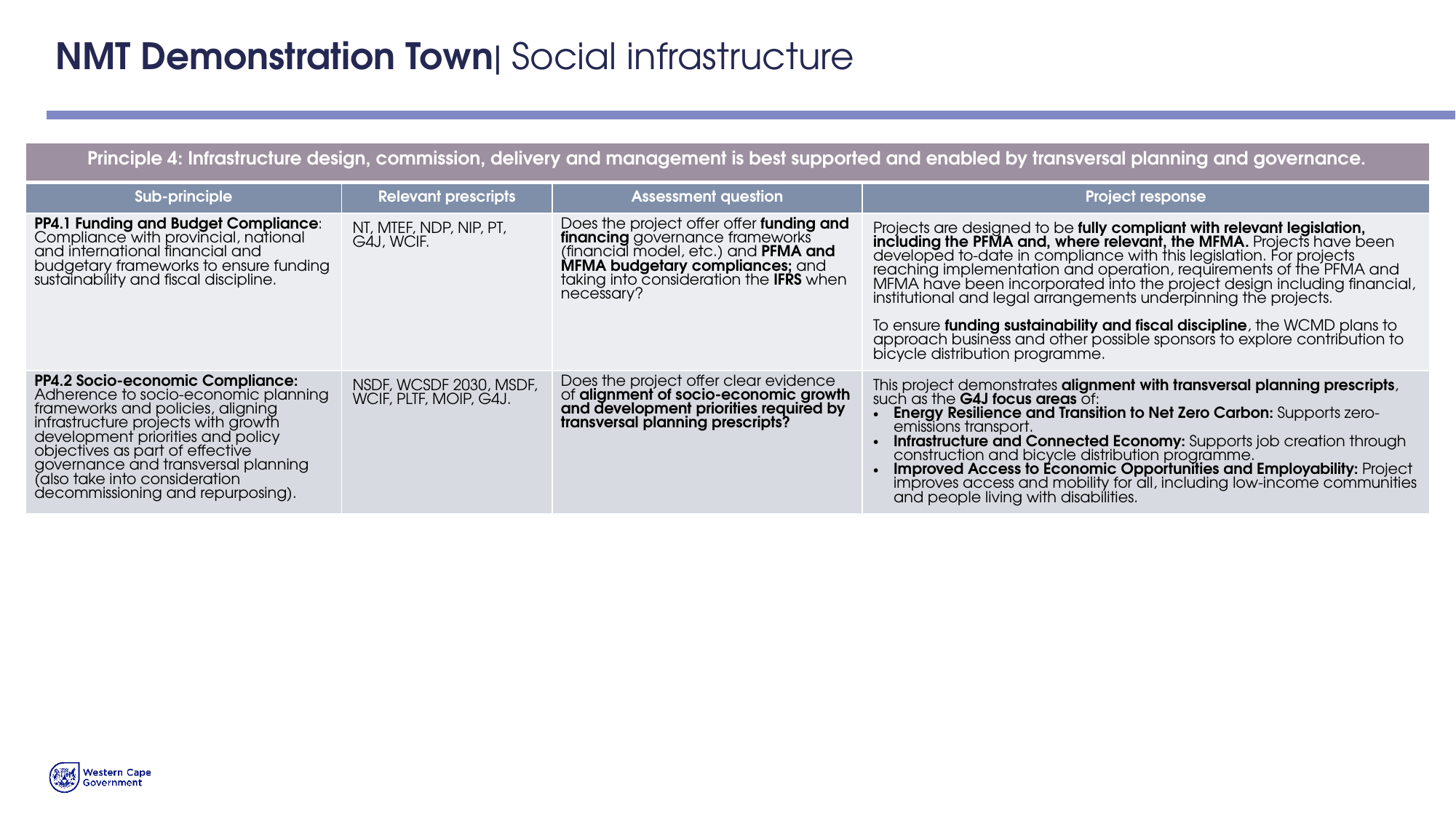

# NMT Demonstration Town| Social infrastructure
| Principle 4: Infrastructure design, commission, delivery and management is best supported and enabled by transversal planning and governance. |  |  |  |
| --- | --- | --- | --- |
| Sub-principle | Relevant prescripts | Assessment question | Project response |
| PP4.1 Funding and Budget Compliance: Compliance with provincial, national and international financial and budgetary frameworks to ensure funding sustainability and fiscal discipline. | NT, MTEF, NDP, NIP, PT, G4J, WCIF. | Does the project offer offer funding and financing governance frameworks (financial model, etc.) and PFMA and MFMA budgetary compliances; and taking into consideration the IFRS when necessary? | Projects are designed to be fully compliant with relevant legislation, including the PFMA and, where relevant, the MFMA. Projects have been developed to-date in compliance with this legislation. For projects reaching implementation and operation, requirements of the PFMA and MFMA have been incorporated into the project design including financial, institutional and legal arrangements underpinning the projects. To ensure funding sustainability and fiscal discipline, the WCMD plans to approach business and other possible sponsors to explore contribution to bicycle distribution programme. |
| PP4.2 Socio-economic Compliance: Adherence to socio-economic planning frameworks and policies, aligning infrastructure projects with growth development priorities and policy objectives as part of effective governance and transversal planning (also take into consideration decommissioning and repurposing). | NSDF, WCSDF 2030, MSDF, WCIF, PLTF, MOIP, G4J. | Does the project offer clear evidence of alignment of socio-economic growth and development priorities required by transversal planning prescripts? | This project demonstrates alignment with transversal planning prescripts, such as the G4J focus areas of: Energy Resilience and Transition to Net Zero Carbon: Supports zero-emissions transport. Infrastructure and Connected Economy: Supports job creation through construction and bicycle distribution programme. Improved Access to Economic Opportunities and Employability: Project improves access and mobility for all, including low-income communities and people living with disabilities. |